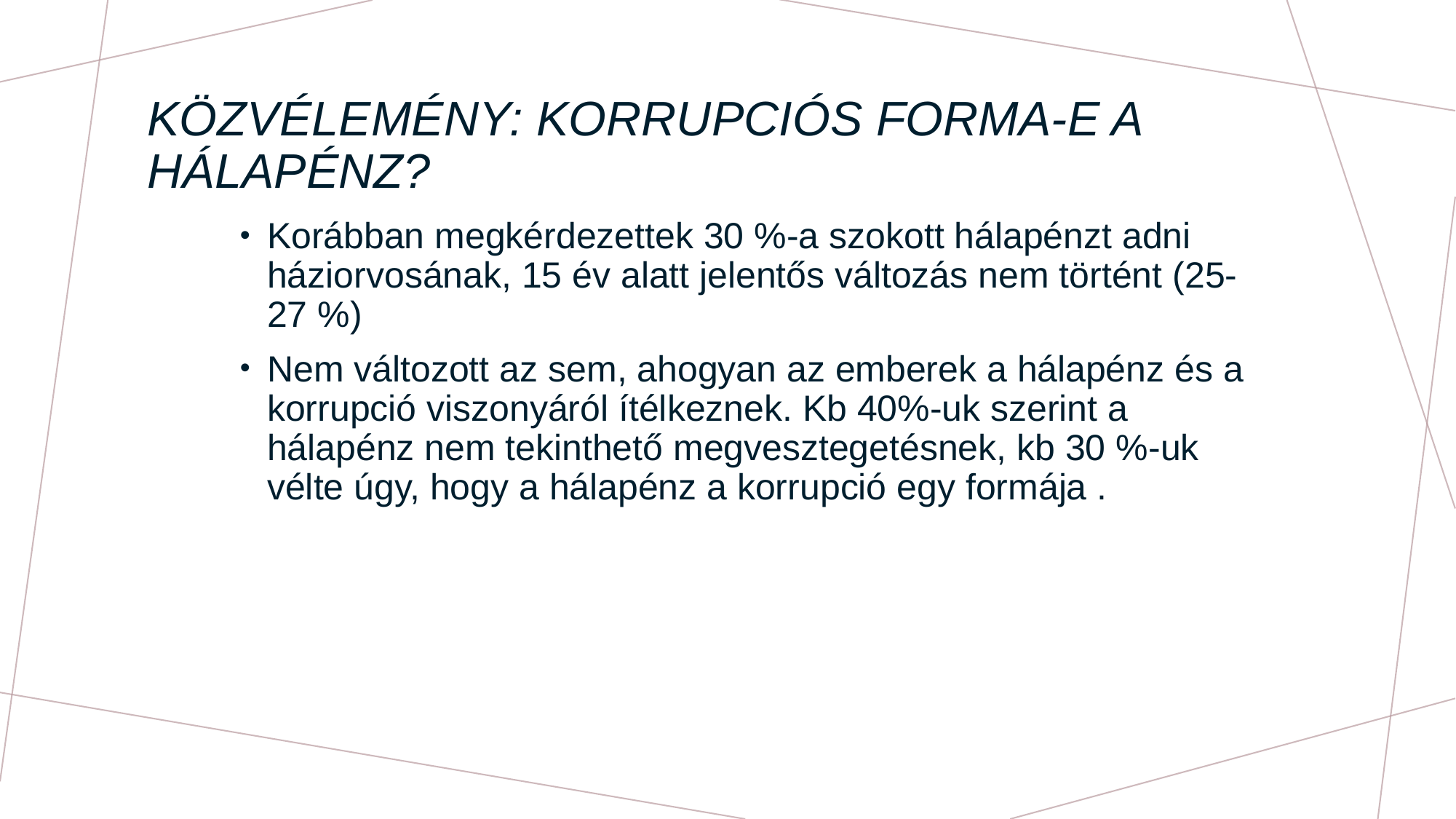

Közvélemény: korrupciós forma-e a hálapénz?
Korábban megkérdezettek 30 %-a szokott hálapénzt adni háziorvosának, 15 év alatt jelentős változás nem történt (25-27 %)
Nem változott az sem, ahogyan az emberek a hálapénz és a korrupció viszonyáról ítélkeznek. Kb 40%-uk szerint a hálapénz nem tekinthető megvesztegetésnek, kb 30 %-uk vélte úgy, hogy a hálapénz a korrupció egy formája .